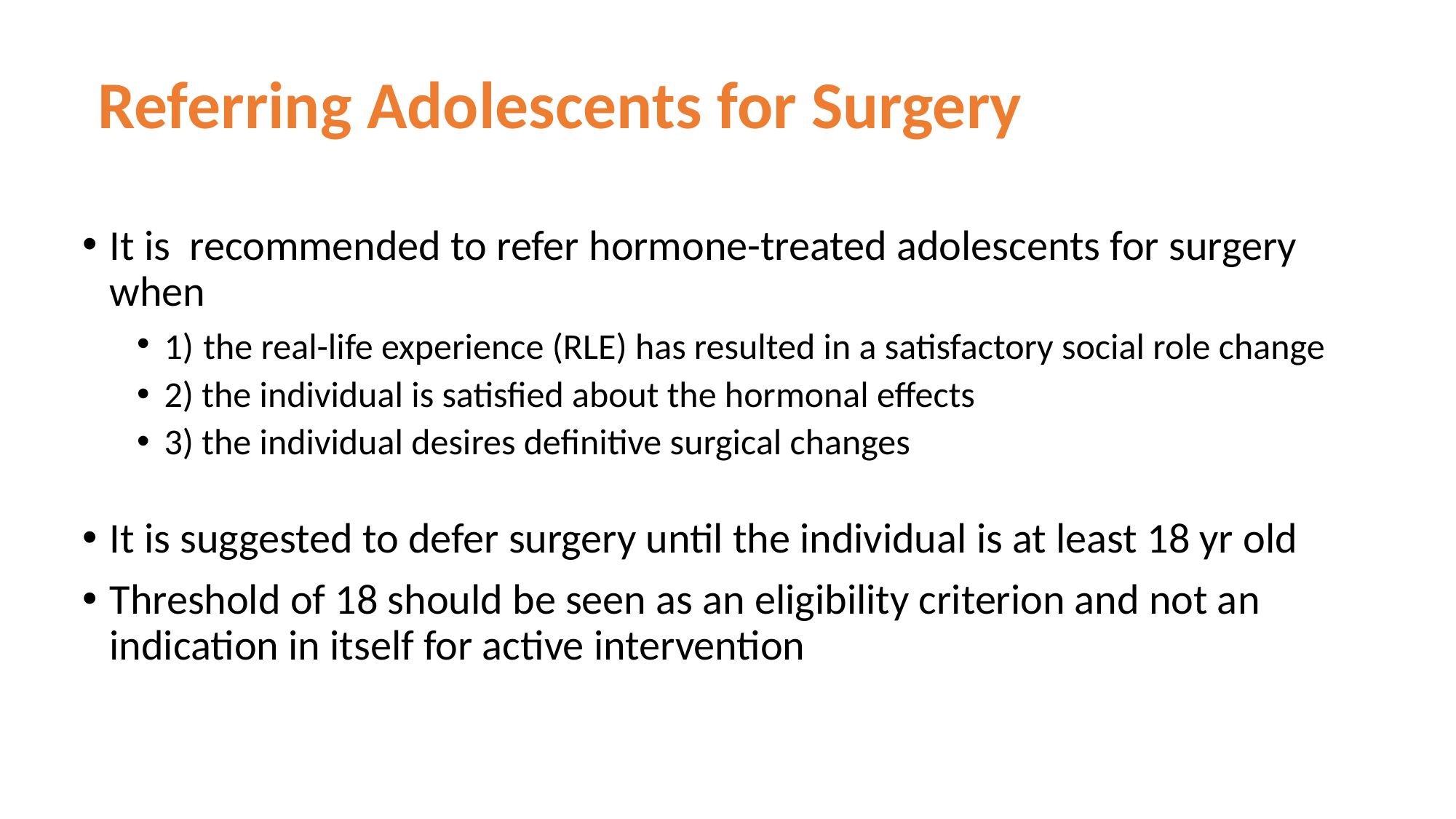

Referring Adolescents for Surgery
It is  recommended to refer hormone-treated adolescents for surgery when
1) the real-life experience (RLE) has resulted in a satisfactory social role change
2) the individual is satisfied about the hormonal effects
3) the individual desires definitive surgical changes
It is suggested to defer surgery until the individual is at least 18 yr old
Threshold of 18 should be seen as an eligibility criterion and not an indication in itself for active intervention